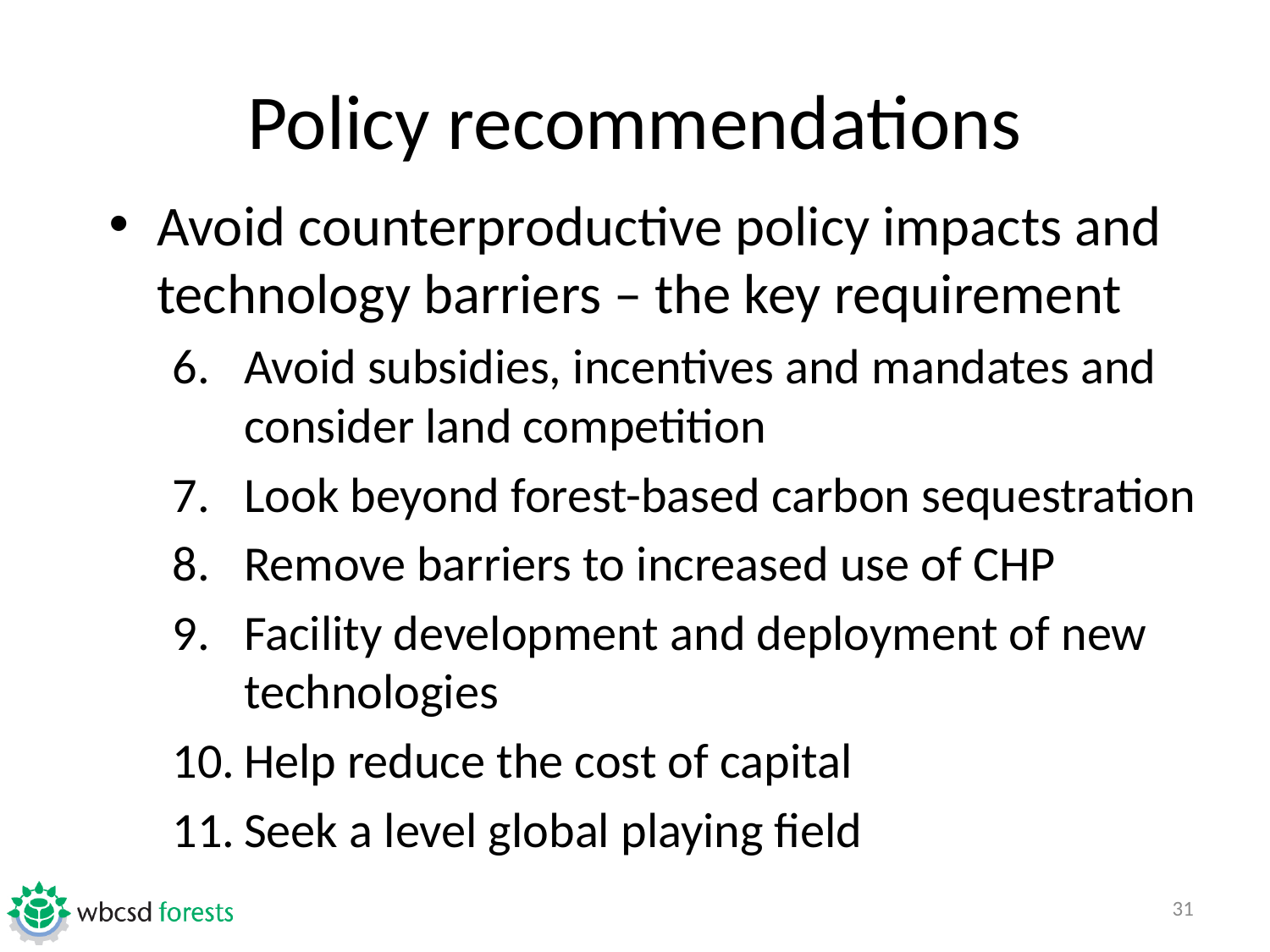

# Policy recommendations
Avoid counterproductive policy impacts and technology barriers – the key requirement
Avoid subsidies, incentives and mandates and consider land competition
Look beyond forest-based carbon sequestration
Remove barriers to increased use of CHP
Facility development and deployment of new technologies
Help reduce the cost of capital
Seek a level global playing field